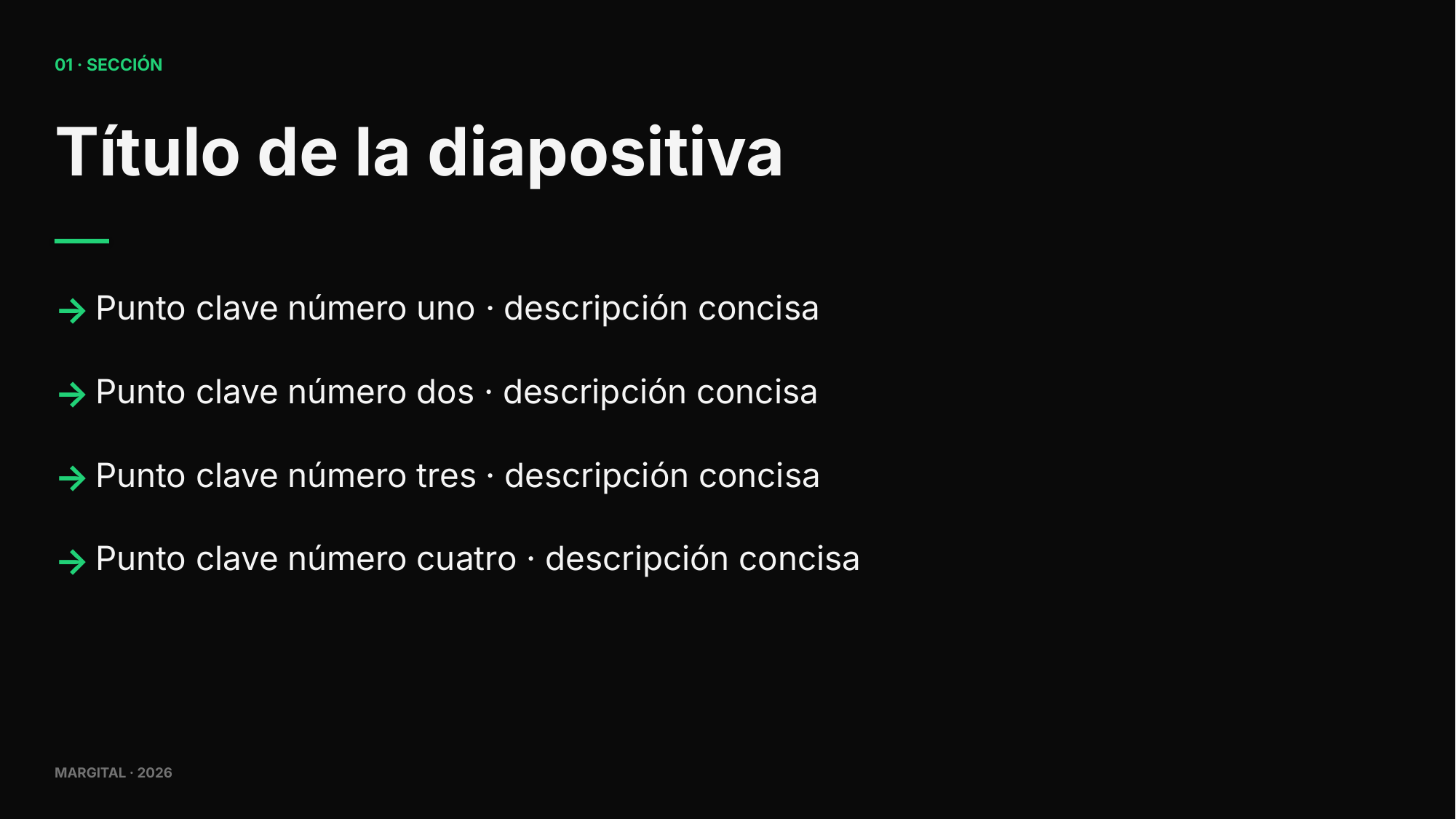

01 · SECCIÓN
Título de la diapositiva

→
Punto clave número uno · descripción concisa
→
Punto clave número dos · descripción concisa
→
Punto clave número tres · descripción concisa
→
Punto clave número cuatro · descripción concisa
MARGITAL · 2026